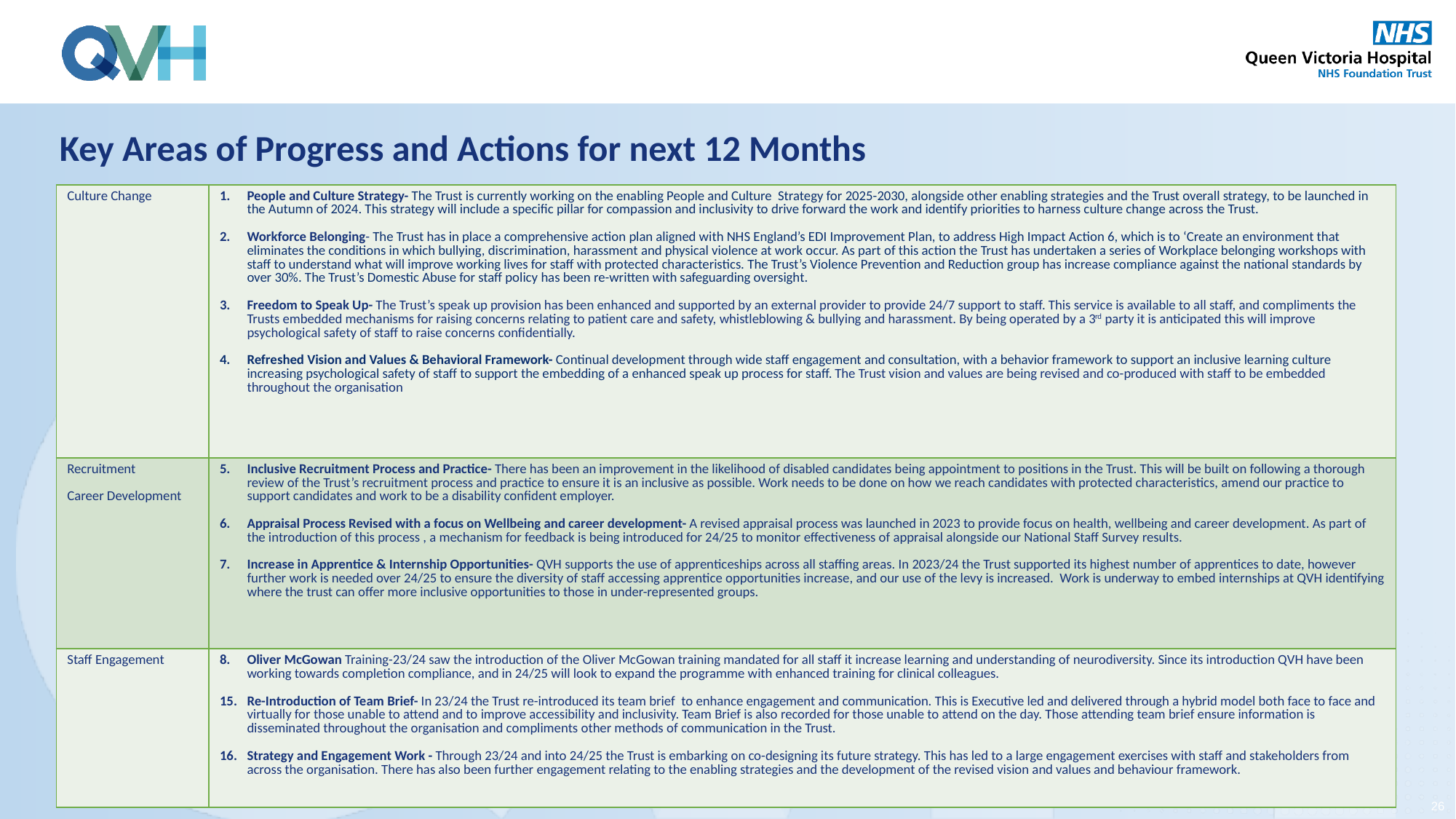

Key Areas of Progress and Actions for next 12 Months
| Culture Change | People and Culture Strategy- The Trust is currently working on the enabling People and Culture Strategy for 2025-2030, alongside other enabling strategies and the Trust overall strategy, to be launched in the Autumn of 2024. This strategy will include a specific pillar for compassion and inclusivity to drive forward the work and identify priorities to harness culture change across the Trust. Workforce Belonging- The Trust has in place a comprehensive action plan aligned with NHS England’s EDI Improvement Plan, to address High Impact Action 6, which is to ‘Create an environment that eliminates the conditions in which bullying, discrimination, harassment and physical violence at work occur. As part of this action the Trust has undertaken a series of Workplace belonging workshops with staff to understand what will improve working lives for staff with protected characteristics. The Trust’s Violence Prevention and Reduction group has increase compliance against the national standards by over 30%. The Trust’s Domestic Abuse for staff policy has been re-written with safeguarding oversight. Freedom to Speak Up- The Trust’s speak up provision has been enhanced and supported by an external provider to provide 24/7 support to staff. This service is available to all staff, and compliments the Trusts embedded mechanisms for raising concerns relating to patient care and safety, whistleblowing & bullying and harassment. By being operated by a 3rd party it is anticipated this will improve psychological safety of staff to raise concerns confidentially. Refreshed Vision and Values & Behavioral Framework- Continual development through wide staff engagement and consultation, with a behavior framework to support an inclusive learning culture increasing psychological safety of staff to support the embedding of a enhanced speak up process for staff. The Trust vision and values are being revised and co-produced with staff to be embedded throughout the organisation |
| --- | --- |
| Recruitment Career Development | Inclusive Recruitment Process and Practice- There has been an improvement in the likelihood of disabled candidates being appointment to positions in the Trust. This will be built on following a thorough review of the Trust’s recruitment process and practice to ensure it is an inclusive as possible. Work needs to be done on how we reach candidates with protected characteristics, amend our practice to support candidates and work to be a disability confident employer. Appraisal Process Revised with a focus on Wellbeing and career development- A revised appraisal process was launched in 2023 to provide focus on health, wellbeing and career development. As part of the introduction of this process , a mechanism for feedback is being introduced for 24/25 to monitor effectiveness of appraisal alongside our National Staff Survey results. Increase in Apprentice & Internship Opportunities- QVH supports the use of apprenticeships across all staffing areas. In 2023/24 the Trust supported its highest number of apprentices to date, however further work is needed over 24/25 to ensure the diversity of staff accessing apprentice opportunities increase, and our use of the levy is increased. Work is underway to embed internships at QVH identifying where the trust can offer more inclusive opportunities to those in under-represented groups. |
| Staff Engagement | Oliver McGowan Training-23/24 saw the introduction of the Oliver McGowan training mandated for all staff it increase learning and understanding of neurodiversity. Since its introduction QVH have been working towards completion compliance, and in 24/25 will look to expand the programme with enhanced training for clinical colleagues. Re-Introduction of Team Brief- In 23/24 the Trust re-introduced its team brief to enhance engagement and communication. This is Executive led and delivered through a hybrid model both face to face and virtually for those unable to attend and to improve accessibility and inclusivity. Team Brief is also recorded for those unable to attend on the day. Those attending team brief ensure information is disseminated throughout the organisation and compliments other methods of communication in the Trust. Strategy and Engagement Work - Through 23/24 and into 24/25 the Trust is embarking on co-designing its future strategy. This has led to a large engagement exercises with staff and stakeholders from across the organisation. There has also been further engagement relating to the enabling strategies and the development of the revised vision and values and behaviour framework. |